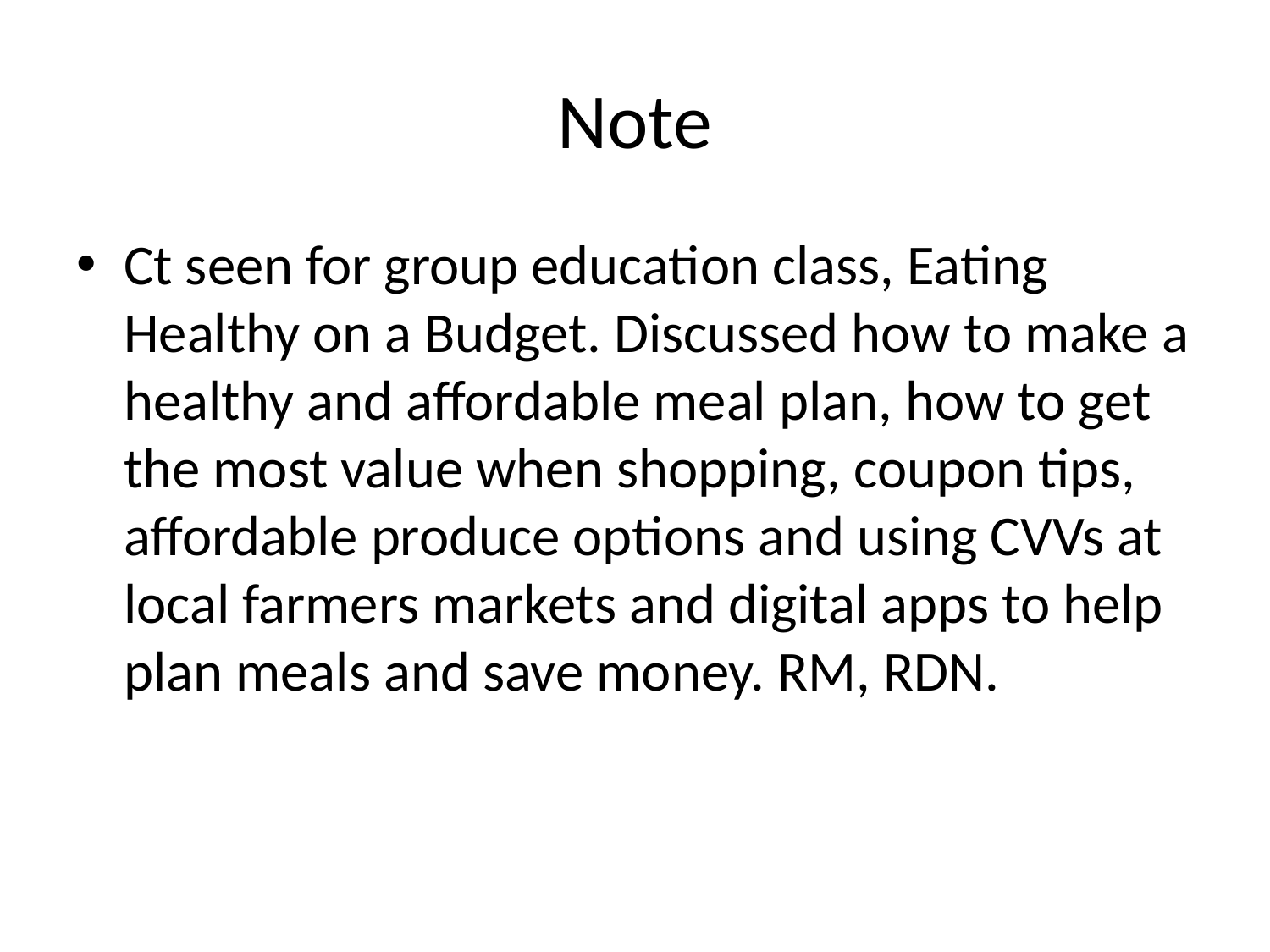

# Note
Ct seen for group education class, Eating Healthy on a Budget. Discussed how to make a healthy and affordable meal plan, how to get the most value when shopping, coupon tips, affordable produce options and using CVVs at local farmers markets and digital apps to help plan meals and save money. RM, RDN.